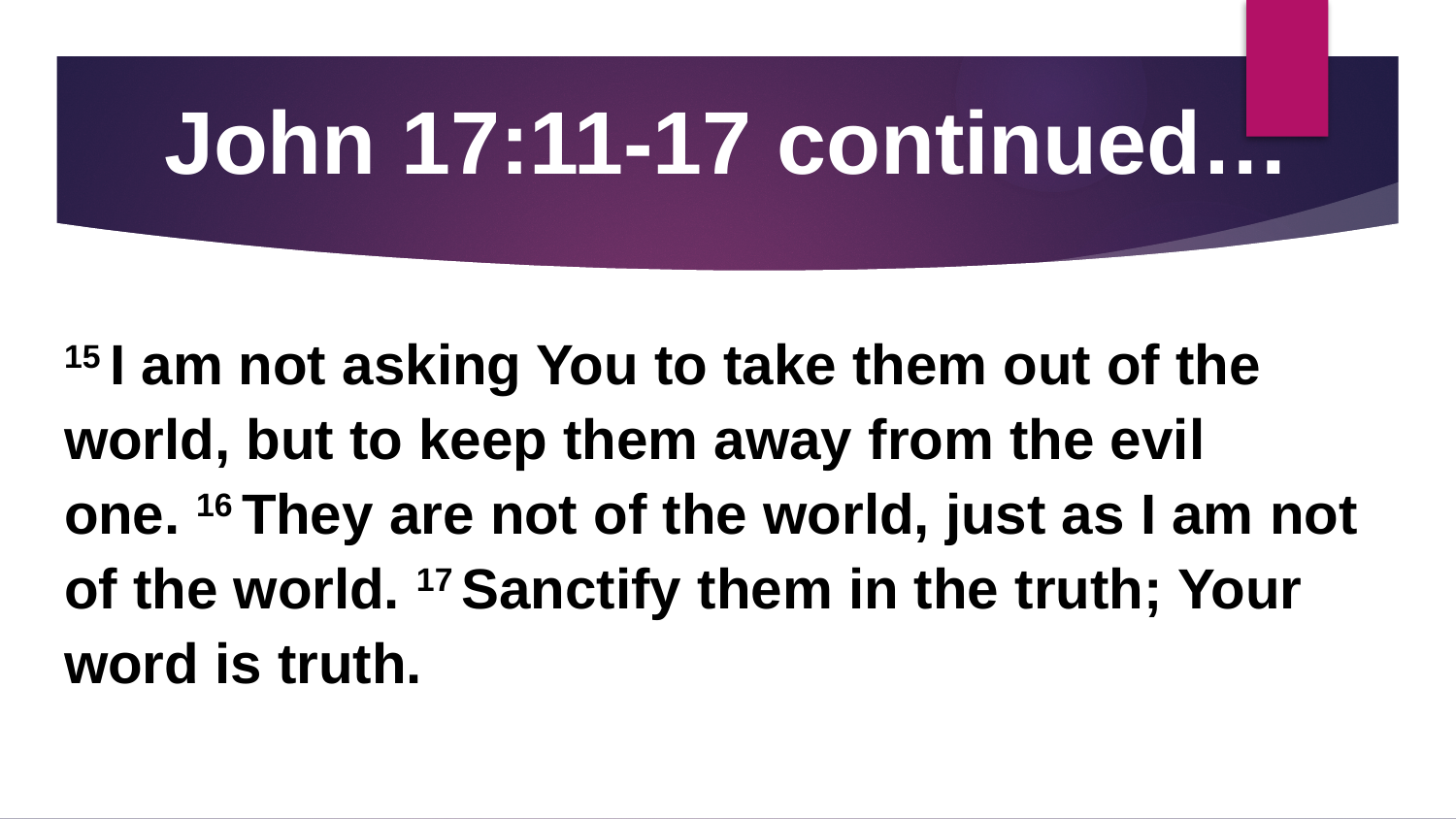

# John 17:11-17 continued…
15 I am not asking You to take them out of the world, but to keep them away from the evil one. 16 They are not of the world, just as I am not of the world. 17 Sanctify them in the truth; Your word is truth.